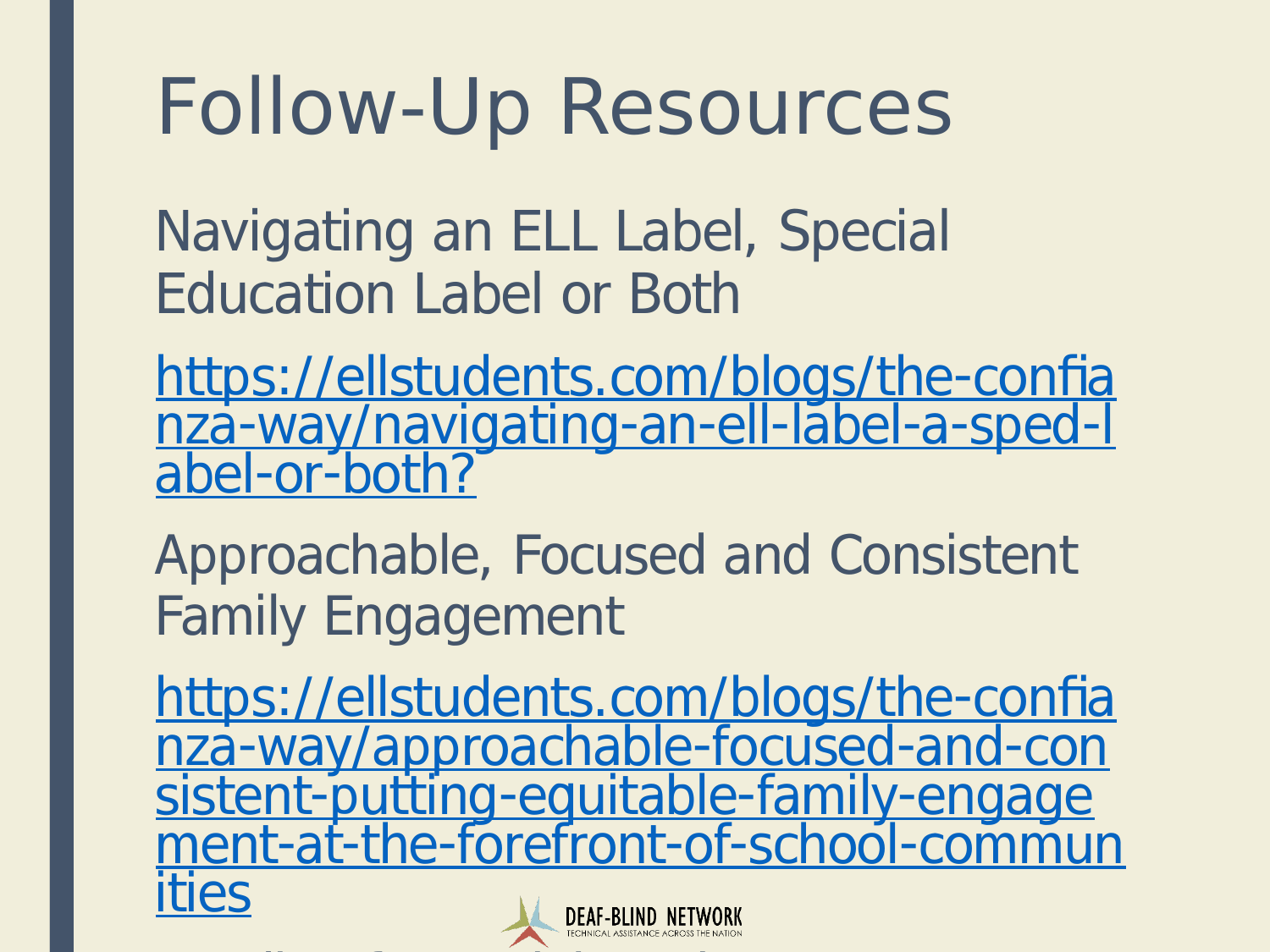

# Follow-Up Resources
Navigating an ELL Label, Special Education Label or Both
https://ellstudents.com/blogs/the-confianza-way/navigating-an-ell-label-a-sped-label-or-both?
Approachable, Focused and Consistent Family Engagement
https://ellstudents.com/blogs/the-confianza-way/approachable-focused-and-consistent-putting-equitable-family-engagement-at-the-forefront-of-school-communities
Reading for Social Justice
https://www.tolerance.org/magazine/publications/reading-for-social-justice